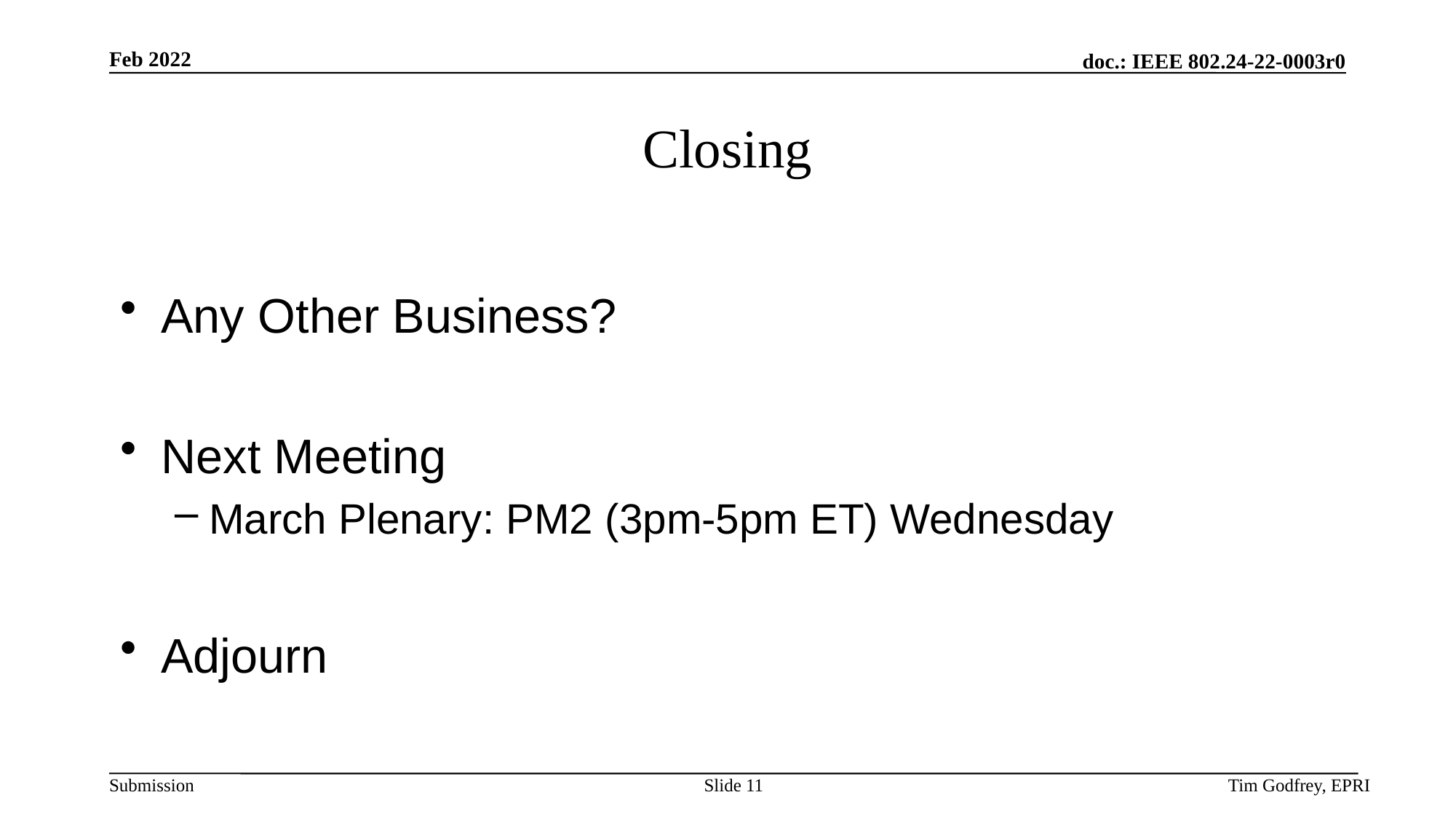

# Closing

Any Other Business?

Next Meeting
March Plenary: PM2 (3pm-5pm ET) Wednesday

Adjourn

Slide 11
Tim Godfrey, EPRI